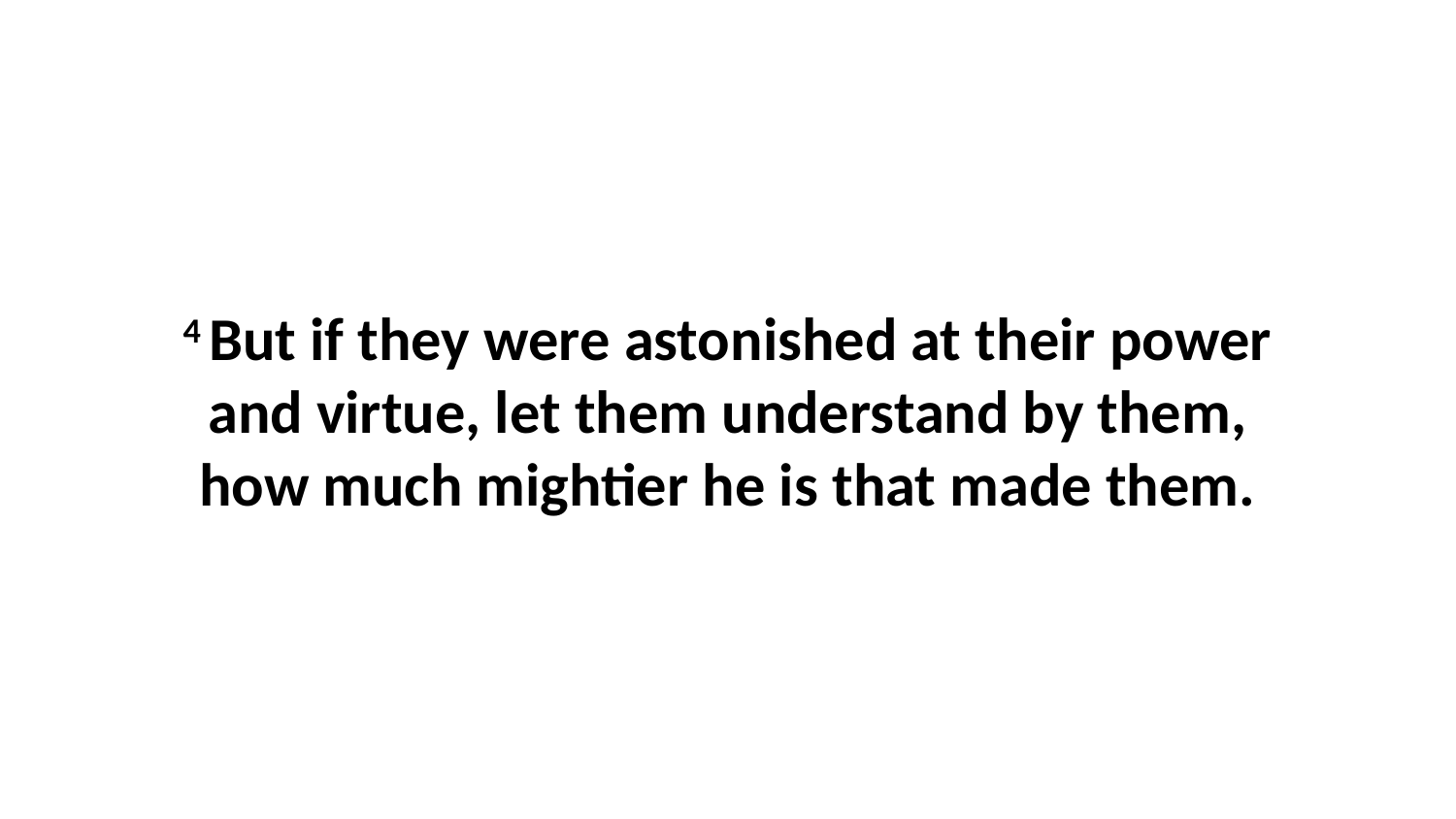

4 But if they were astonished at their power and virtue, let them understand by them, how much mightier he is that made them.